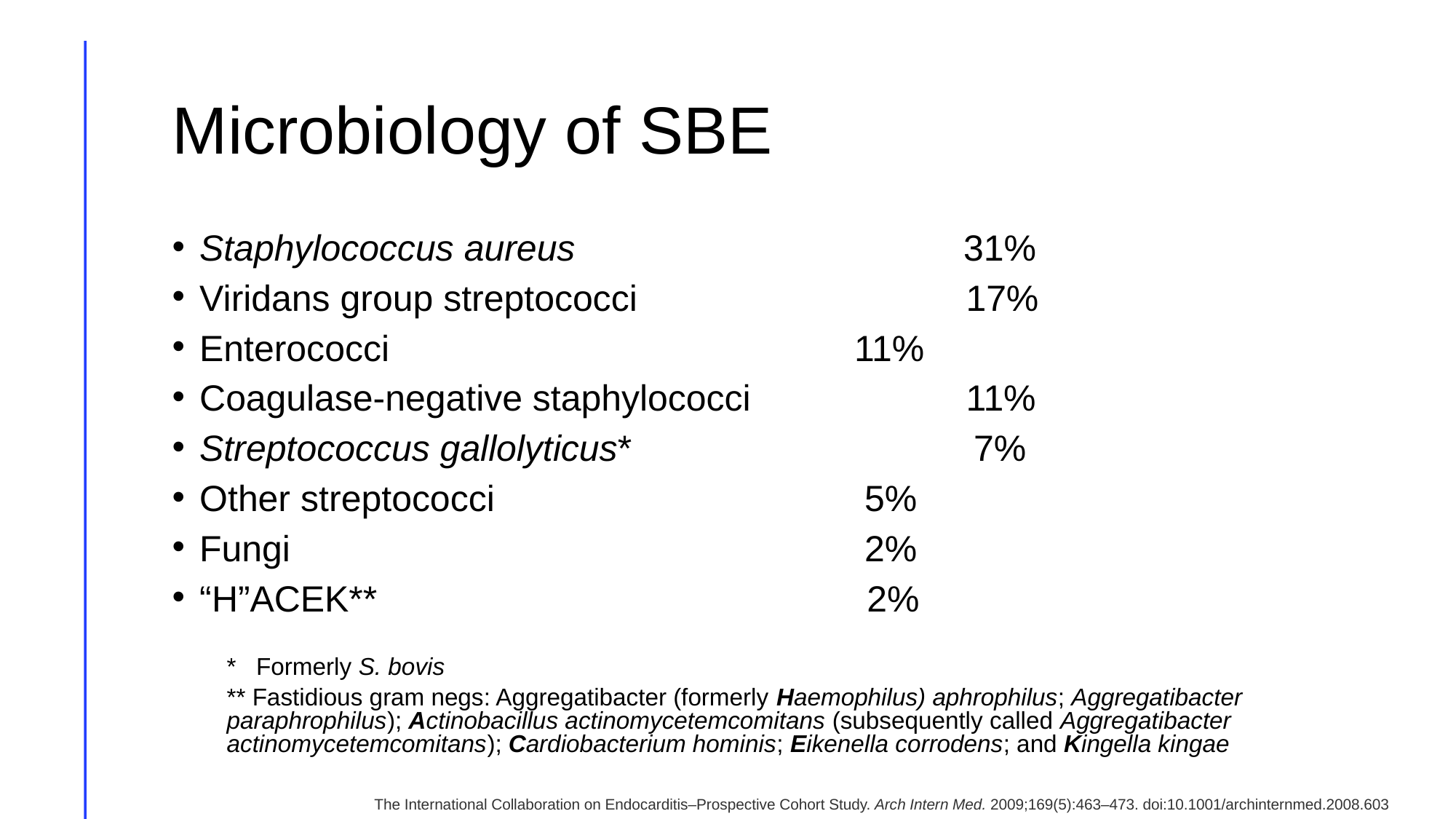

# Microbiology of SBE
Staphylococcus aureus				31%
Viridans group streptococci		           17%
Enterococci					11%
Coagulase-negative staphylococci	           11%
Streptococcus gallolyticus*            		 7%
Other streptococci 				 5%
Fungi						 2%
“H”ACEK**				            2%

*   Formerly S. bovis
** Fastidious gram negs: Aggregatibacter (formerly Haemophilus) aphrophilus; Aggregatibacter paraphrophilus); Actinobacillus actinomycetemcomitans (subsequently called Aggregatibacter actinomycetemcomitans); Cardiobacterium hominis; Eikenella corrodens; and Kingella kingae
The International Collaboration on Endocarditis–Prospective Cohort Study. Arch Intern Med. 2009;169(5):463–473. doi:10.1001/archinternmed.2008.603